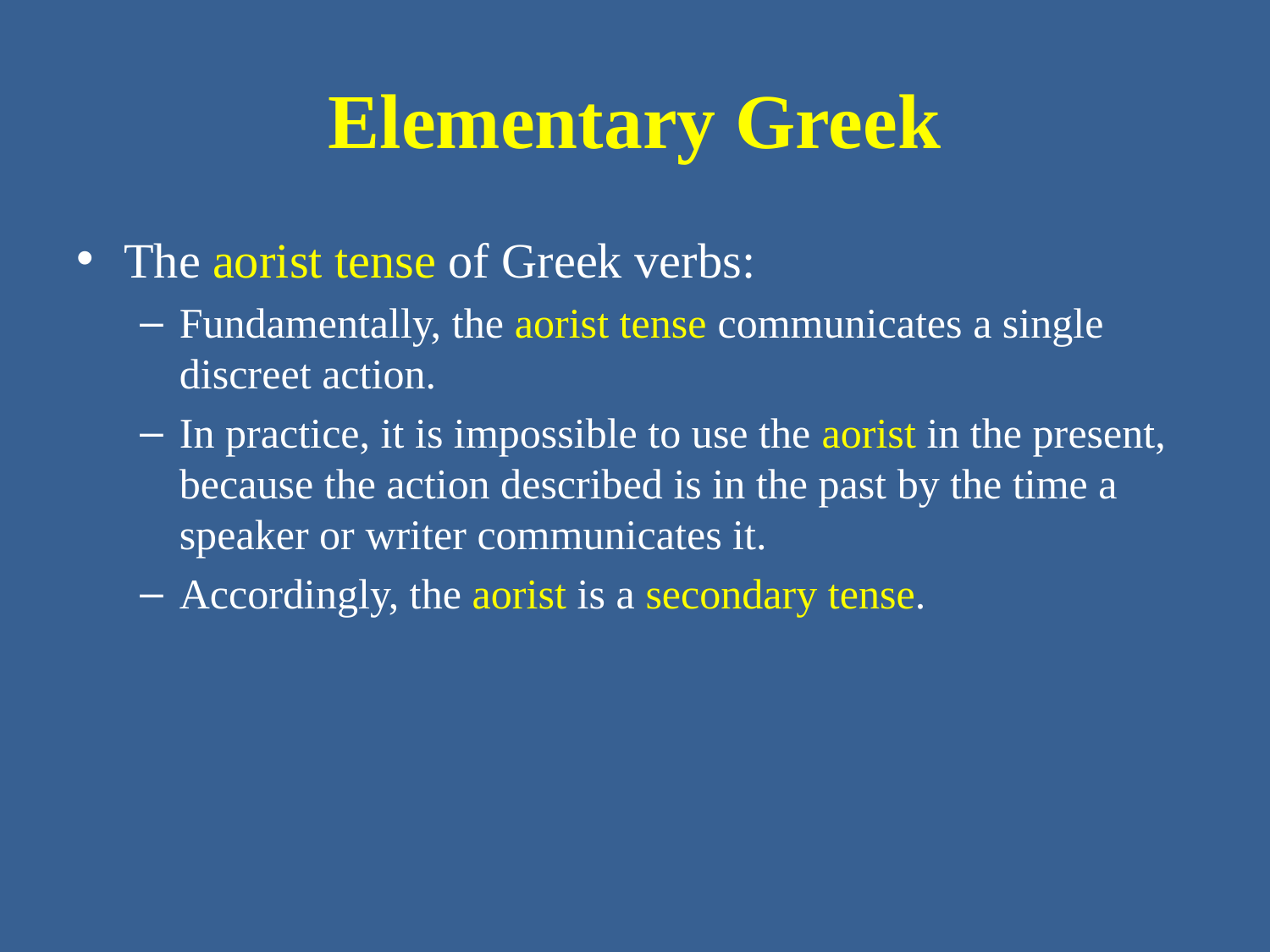

# Elementary Greek
The aorist tense of Greek verbs:
Fundamentally, the aorist tense communicates a single discreet action.
In practice, it is impossible to use the aorist in the present, because the action described is in the past by the time a speaker or writer communicates it.
Accordingly, the aorist is a secondary tense.